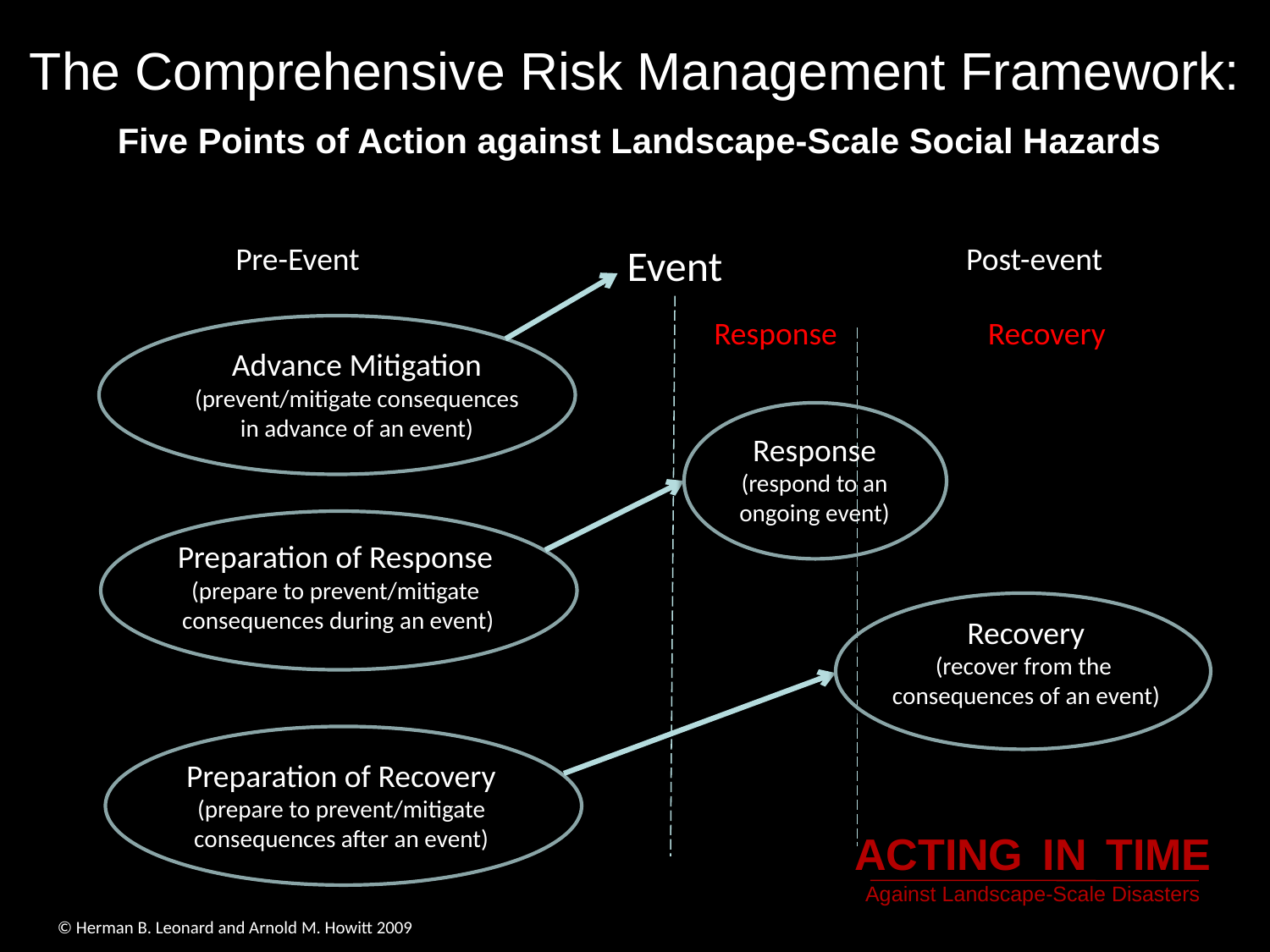

The Comprehensive Risk Management Framework:
Five Points of Action against Landscape-Scale Social Hazards
Pre-Event
Event
Post-event
Response                     Recovery

Advance Mitigation
(prevent/mitigate consequences
in advance of an event)

Response
(respond to an
ongoing event)

Preparation of Response
(prepare to prevent/mitigate
 consequences during an event)

Recovery
(recover from the
consequences of an event)

Preparation of Recovery
(prepare to prevent/mitigate
consequences after an event)
© Herman B. Leonard and Arnold M. Howitt 2009